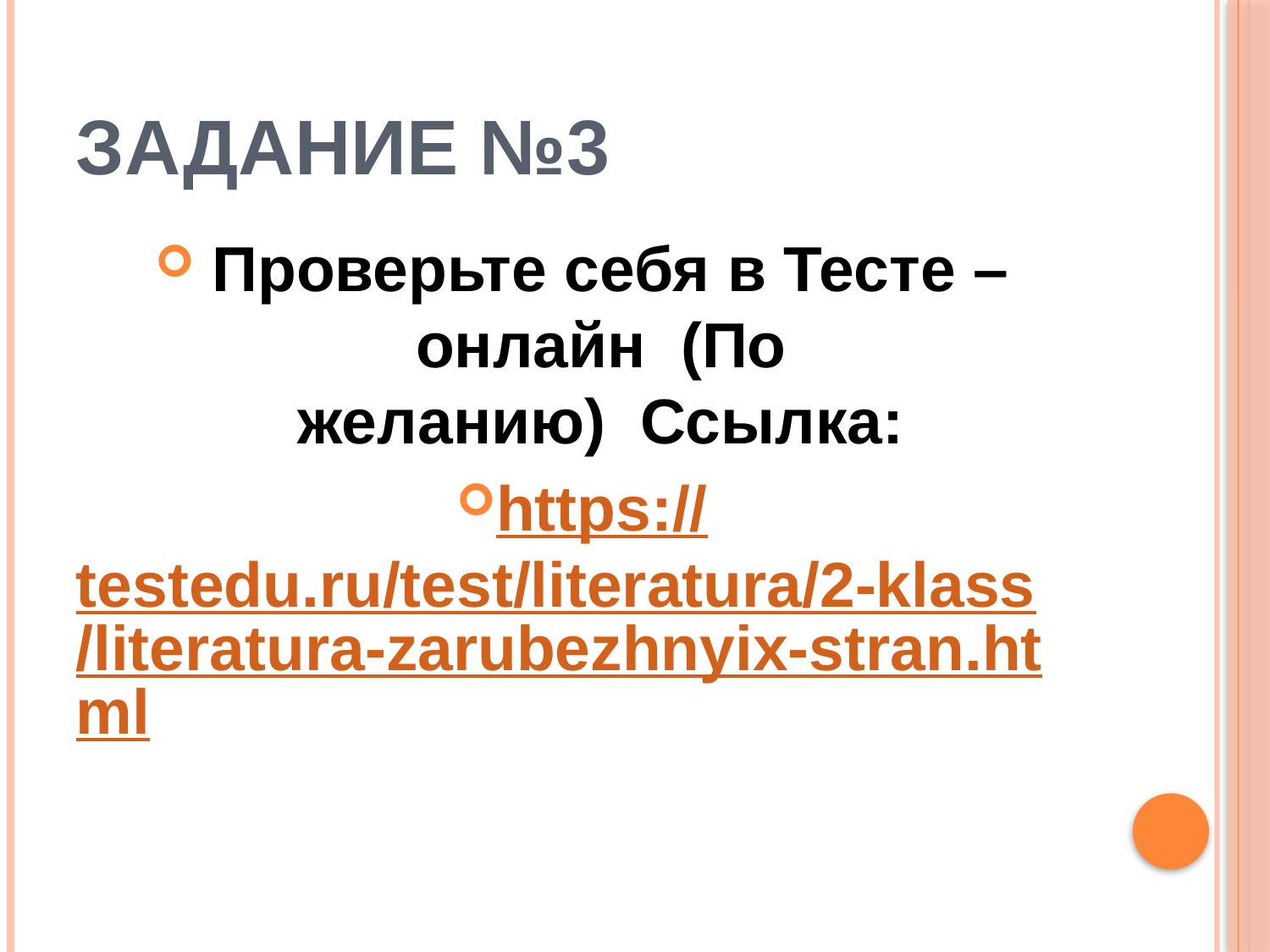

# Задание №3
 Проверьте себя в Тесте – онлайн  (По желанию)  Ссылка:
https://testedu.ru/test/literatura/2-klass/literatura-zarubezhnyix-stran.html